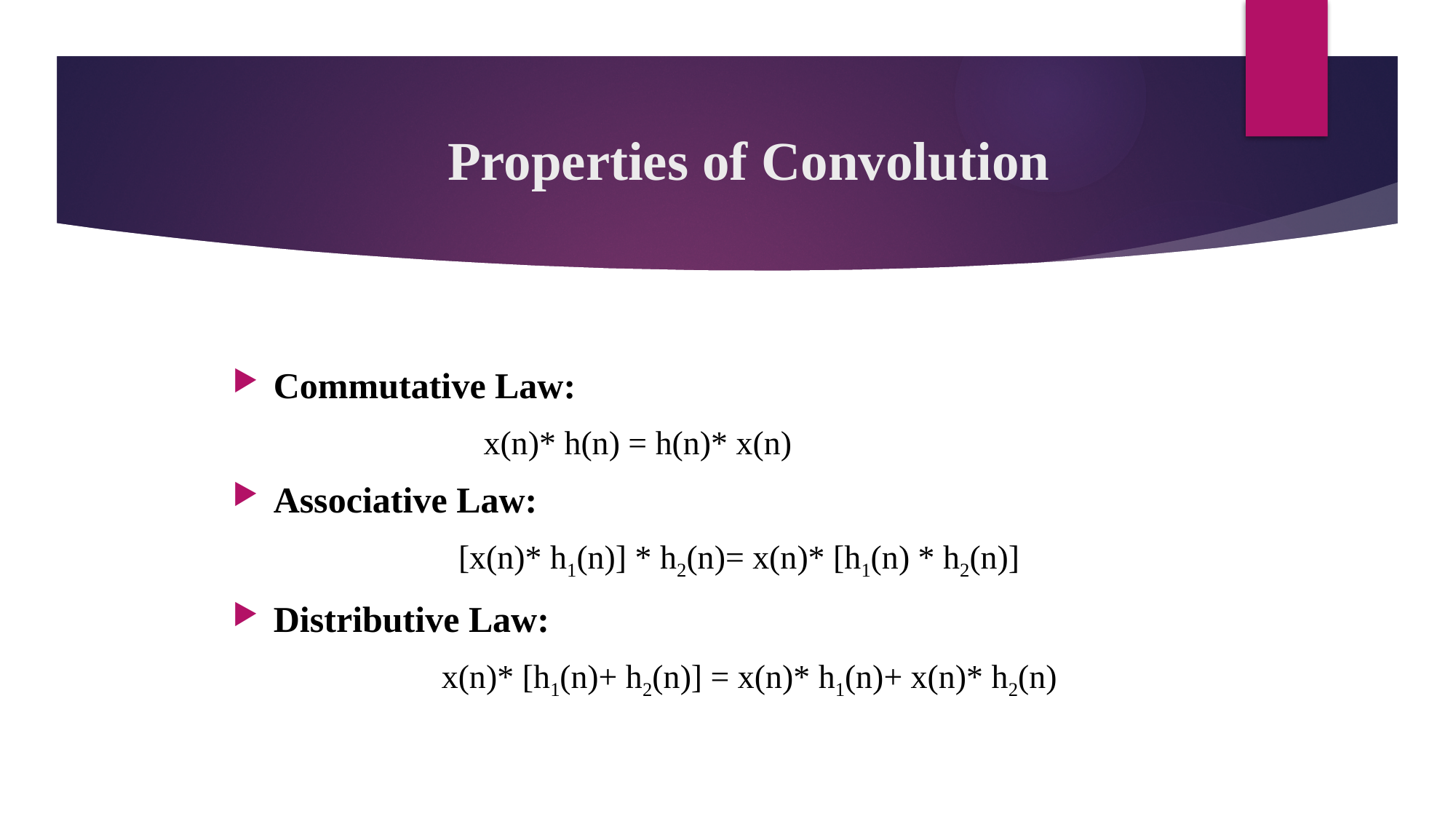

# Properties of Convolution
Commutative Law:
                              x(n)* h(n) = h(n)* x(n)
Associative Law:
                           [x(n)* h1(n)] * h2(n)= x(n)* [h1(n) * h2(n)]
Distributive Law:
                         x(n)* [h1(n)+ h2(n)] = x(n)* h1(n)+ x(n)* h2(n)